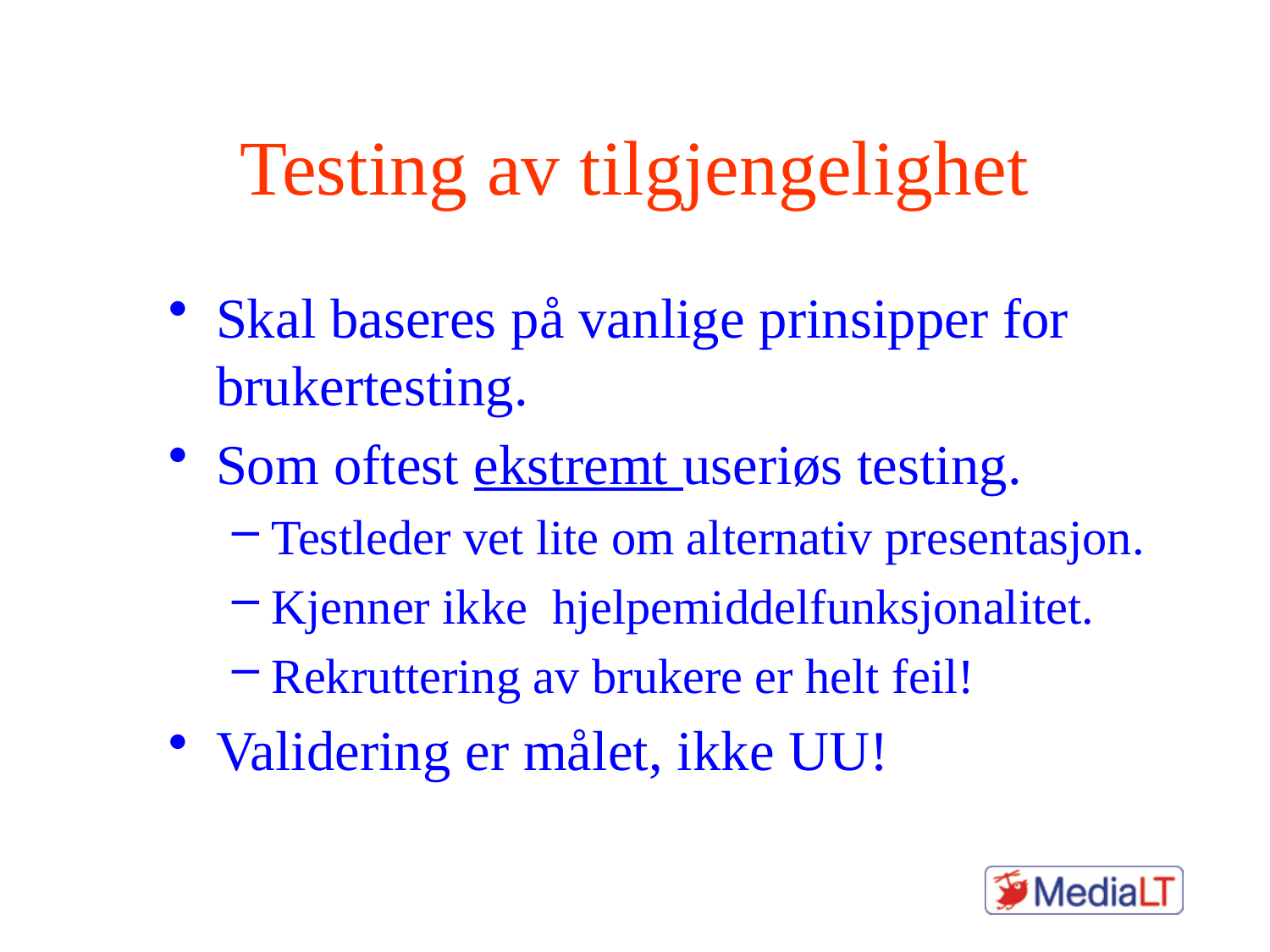

# Testing av tilgjengelighet
Skal baseres på vanlige prinsipper for brukertesting.
Som oftest ekstremt useriøs testing.
Testleder vet lite om alternativ presentasjon.
Kjenner ikke  hjelpemiddelfunksjonalitet.
Rekruttering av brukere er helt feil!
Validering er målet, ikke UU!